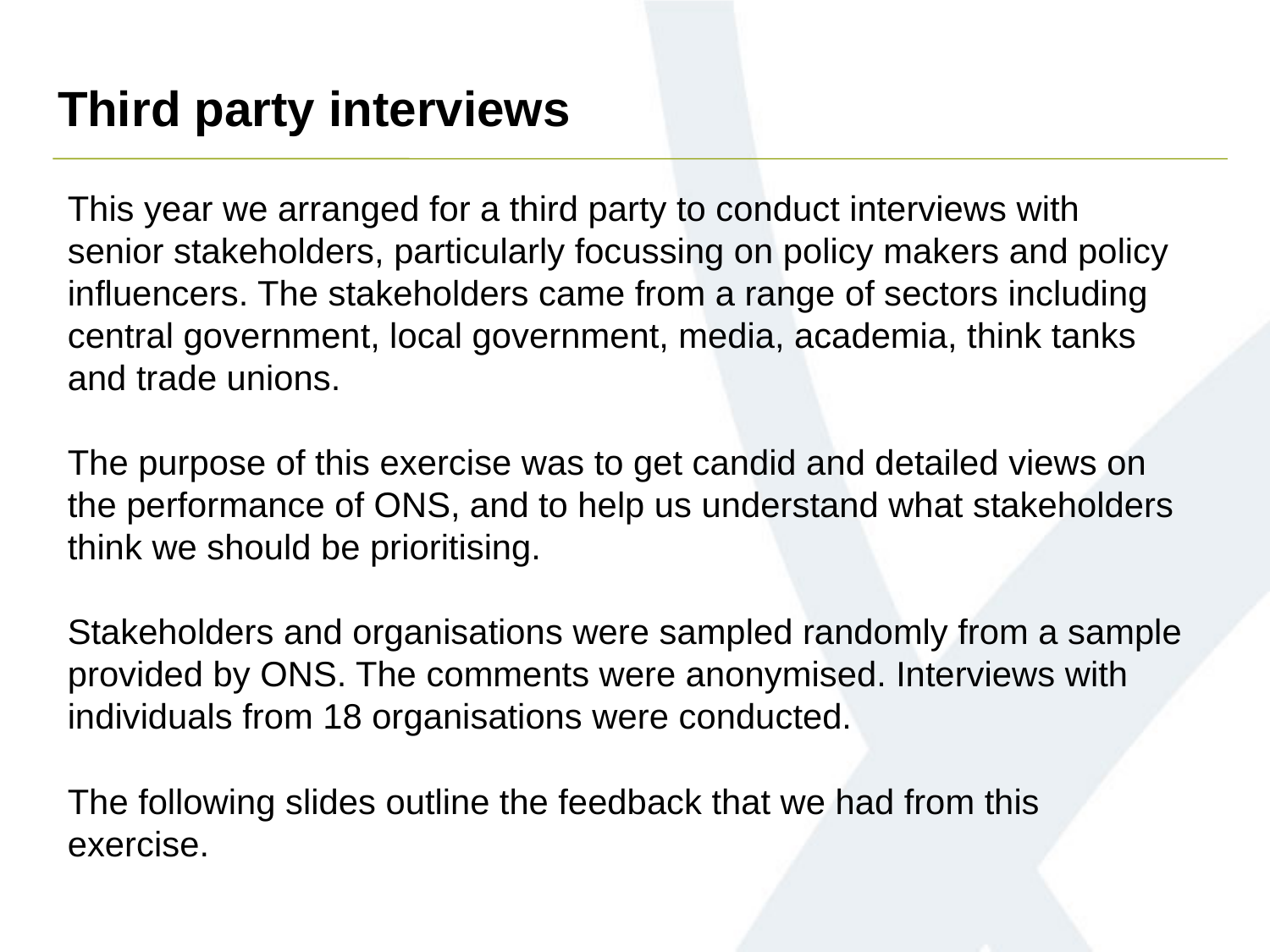

# Third party interviews
This year we arranged for a third party to conduct interviews with senior stakeholders, particularly focussing on policy makers and policy influencers. The stakeholders came from a range of sectors including central government, local government, media, academia, think tanks and trade unions.

The purpose of this exercise was to get candid and detailed views on the performance of ONS, and to help us understand what stakeholders think we should be prioritising.

Stakeholders and organisations were sampled randomly from a sample provided by ONS. The comments were anonymised. Interviews with individuals from 18 organisations were conducted.

The following slides outline the feedback that we had from this exercise.